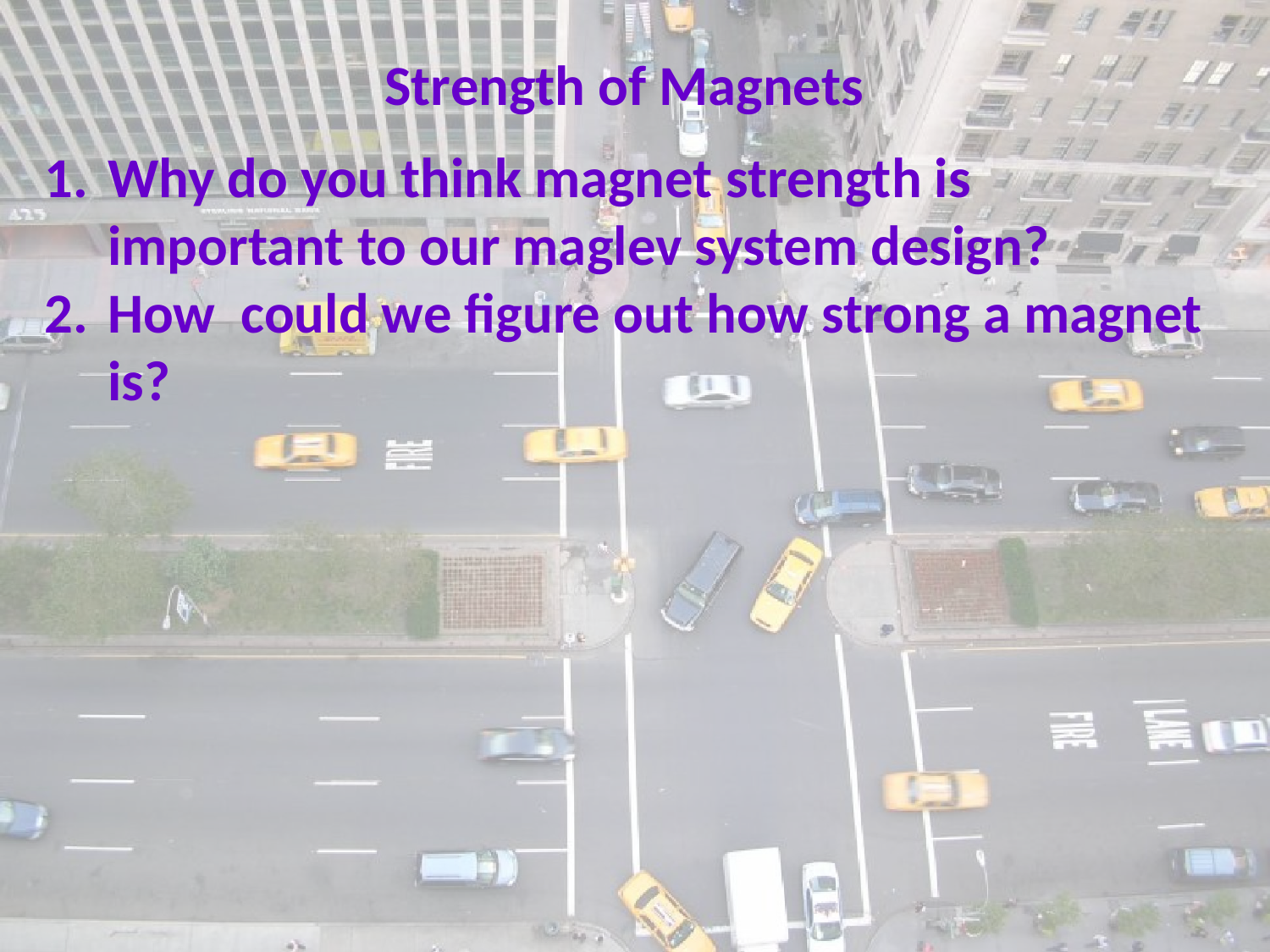

Strength of Magnets

Why do you think magnet strength is important to our maglev system design?
How  could we figure out how strong a magnet is?